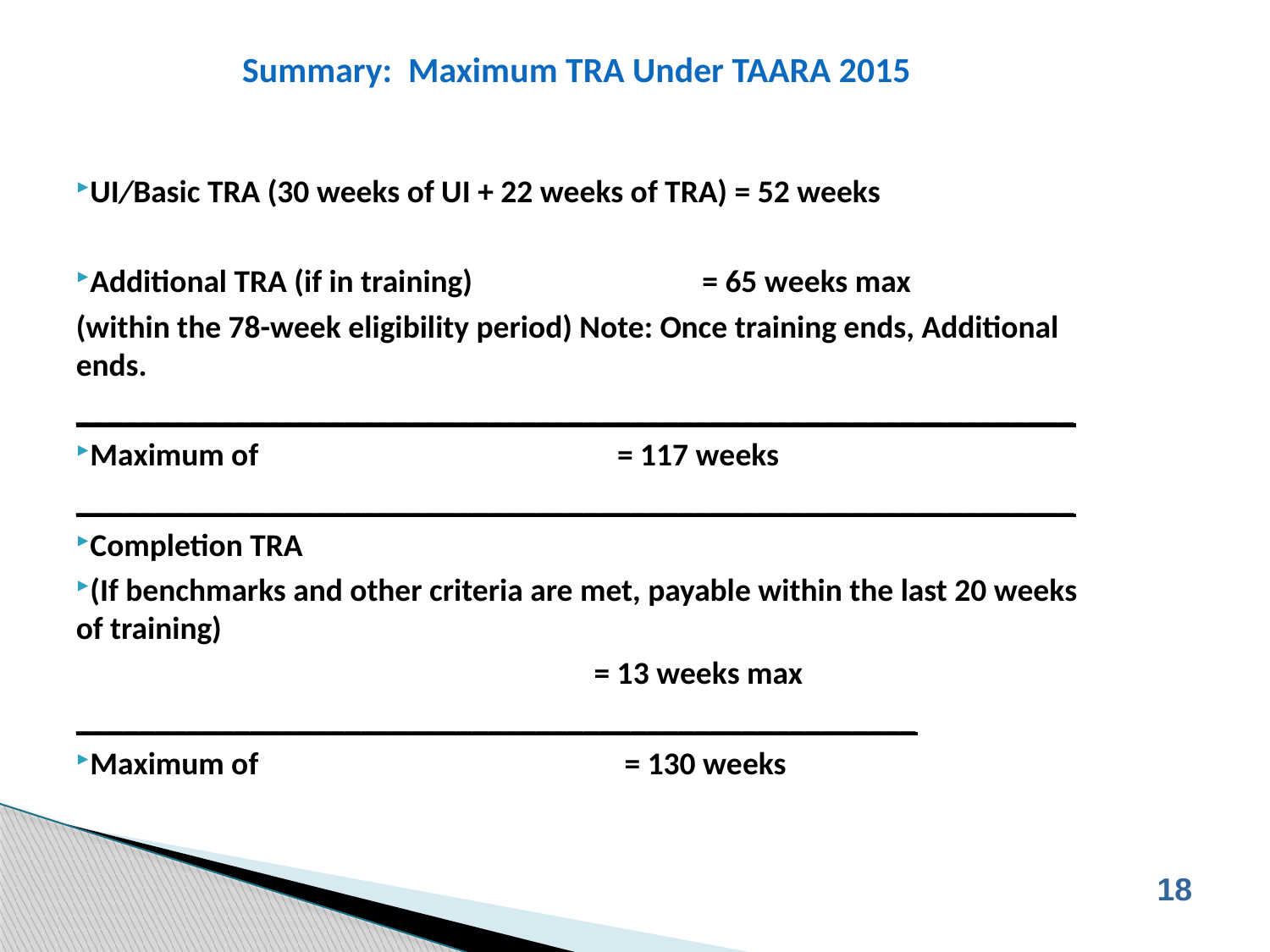

# Summary:  Maximum TRA Under TAARA 2015
UI/Basic TRA (30 weeks of UI + 22 weeks of TRA) = 52 weeks

Additional TRA (if in training)                                = 65 weeks max
(within the 78-week eligibility period) Note: Once training ends, Additional ends.
_______________________________________________________________
Maximum of                                                  = 117 weeks
_______________________________________________________________
Completion TRA
(If benchmarks and other criteria are met, payable within the last 20 weeks of training)
                                                                        = 13 weeks max
_____________________________________________________
Maximum of                                                   = 130 weeks